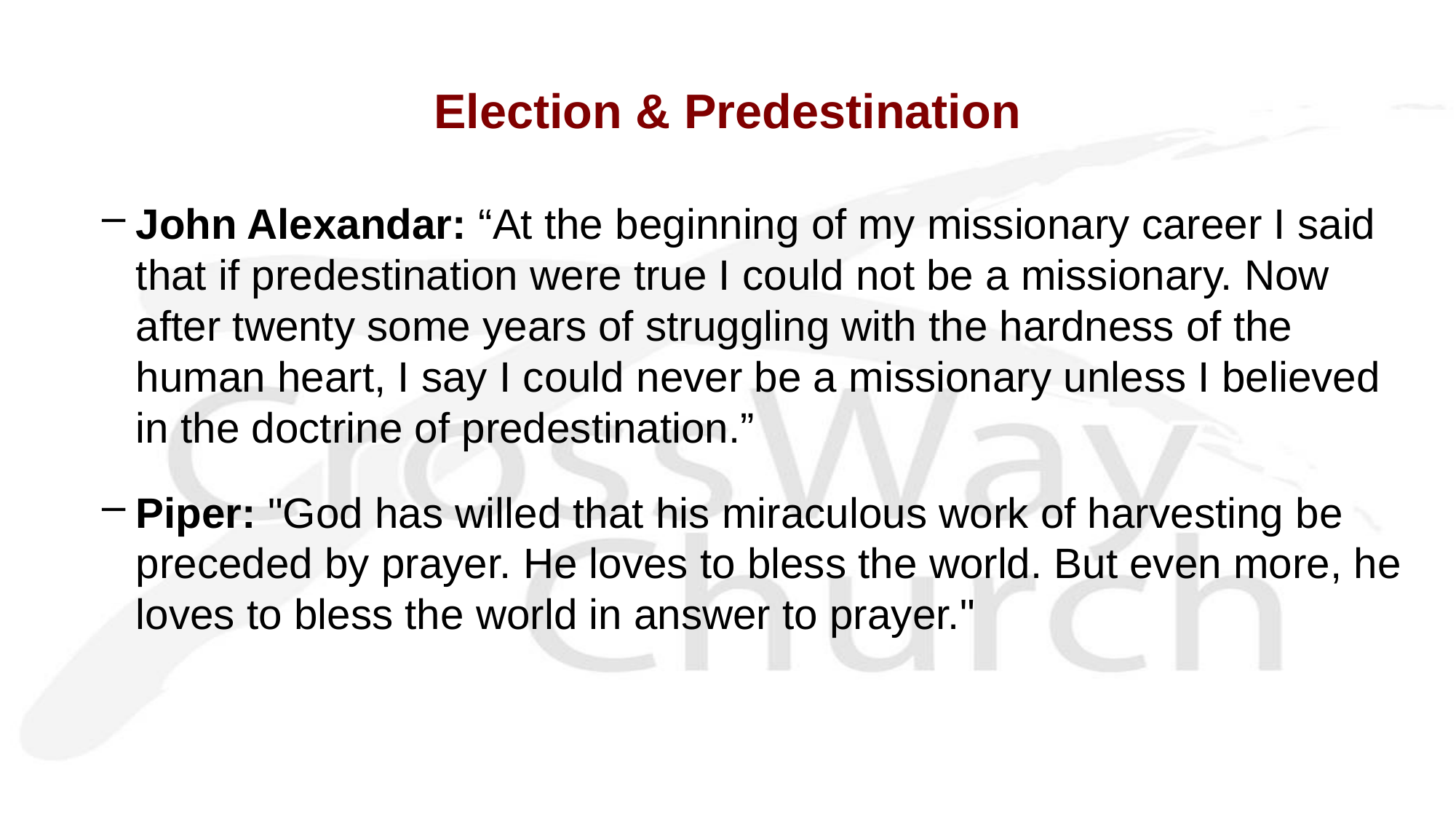

# Election & Predestination
John Alexandar: “At the beginning of my missionary career I said that if predestination were true I could not be a missionary. Now after twenty some years of struggling with the hardness of the human heart, I say I could never be a missionary unless I believed in the doctrine of predestination.”

Piper: "God has willed that his miraculous work of harvesting be preceded by prayer. He loves to bless the world. But even more, he loves to bless the world in answer to prayer."